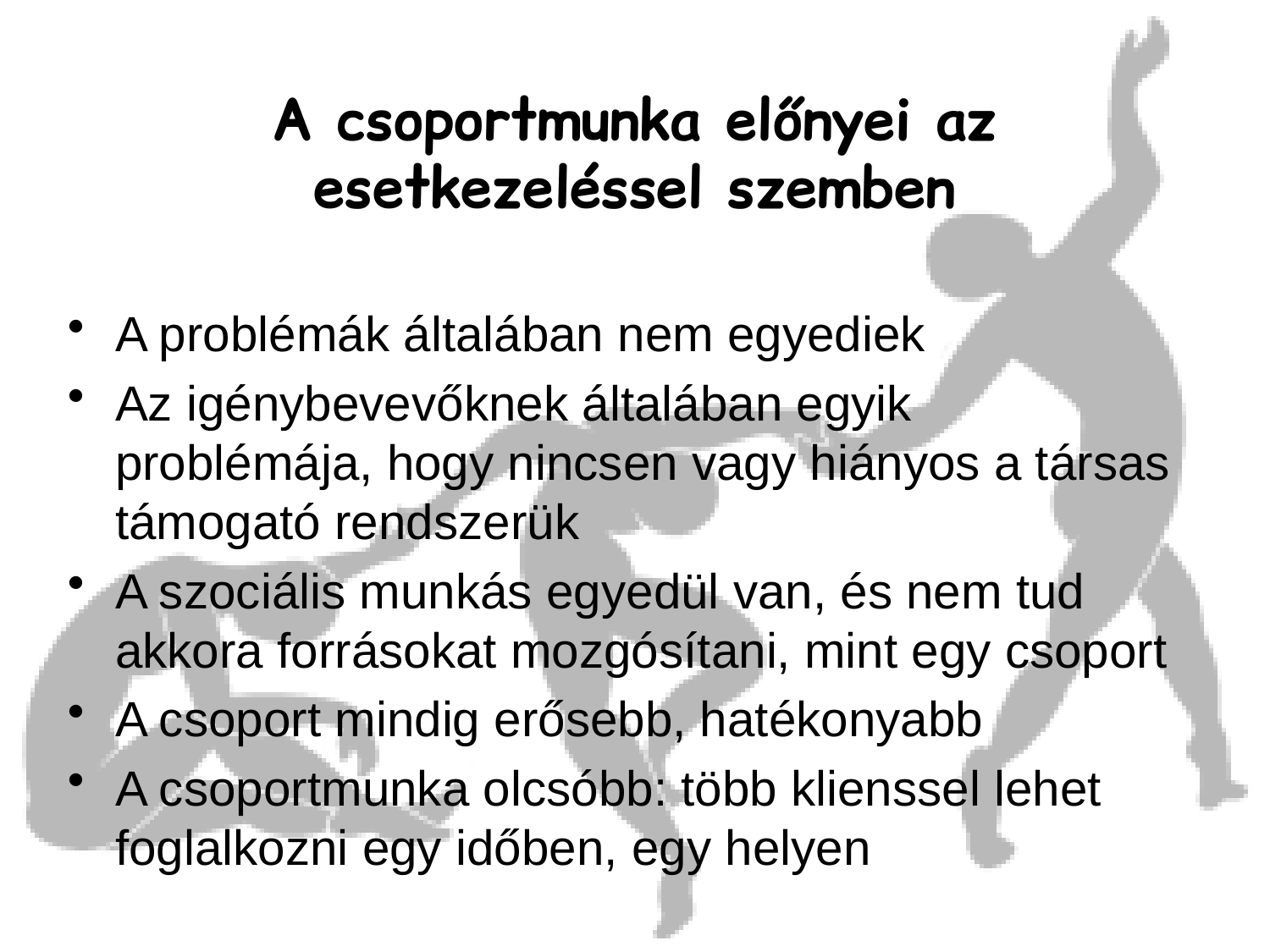

# A csoportmunka előnyei az esetkezeléssel szemben
A problémák általában nem egyediek
Az igénybevevőknek általában egyik problémája, hogy nincsen vagy hiányos a társas támogató rendszerük
A szociális munkás egyedül van, és nem tud akkora forrásokat mozgósítani, mint egy csoport
A csoport mindig erősebb, hatékonyabb
A csoportmunka olcsóbb: több klienssel lehet foglalkozni egy időben, egy helyen